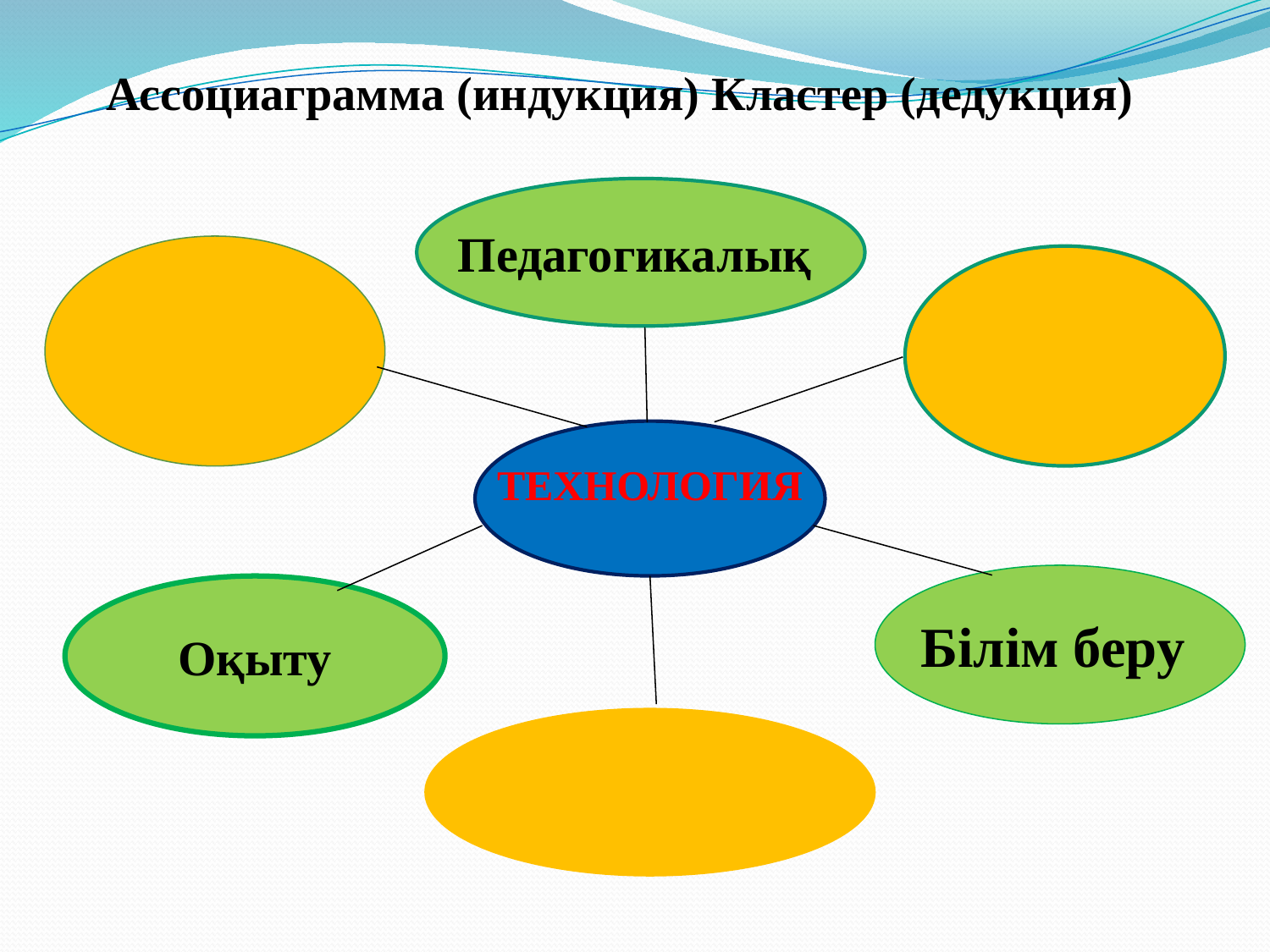

Ассоциаграмма (индукция) Кластер (дедукция)

Педагогикалық

ТЕХНОЛОГИЯ

Білім беру

Оқыту